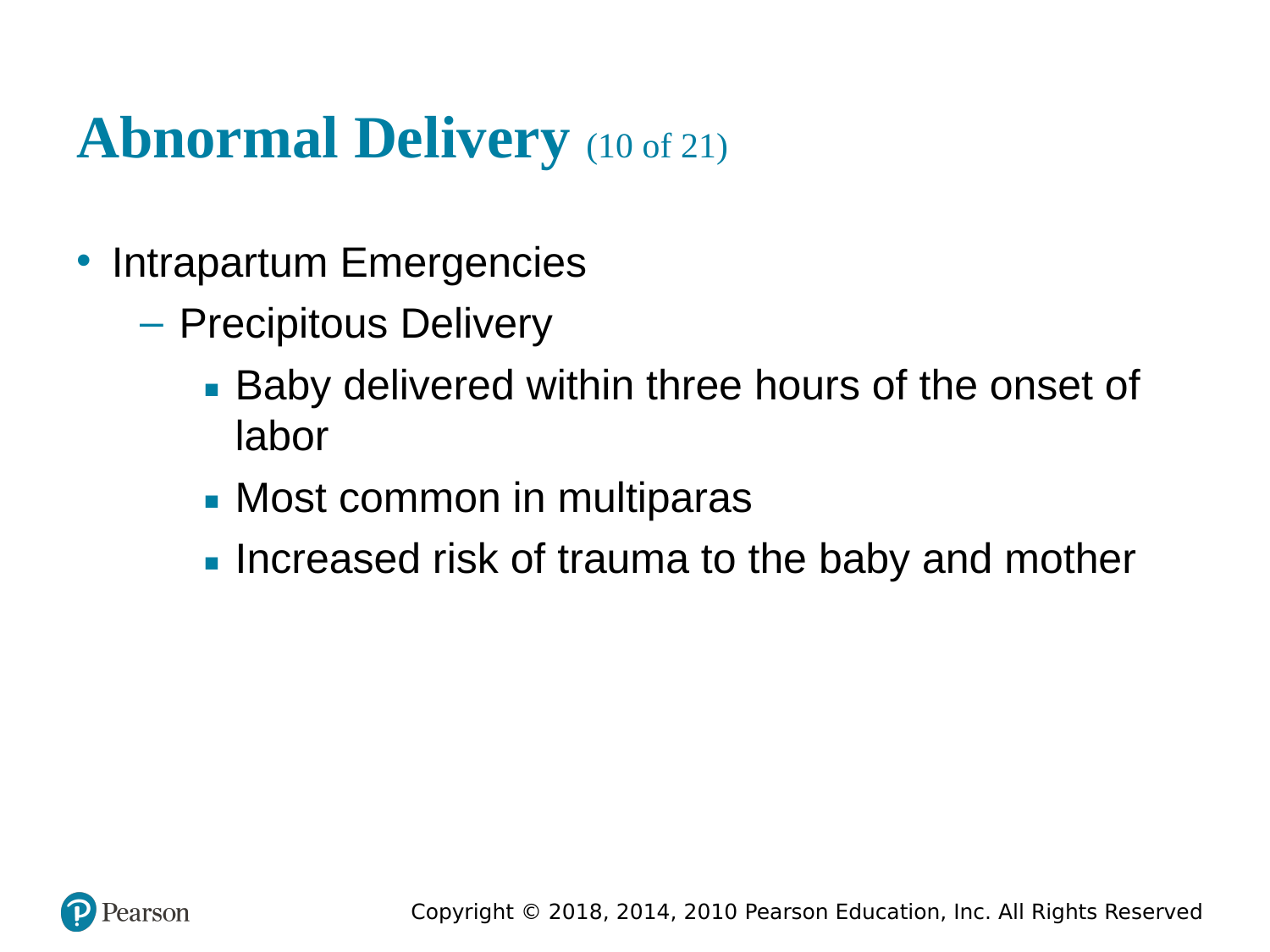

# Abnormal Delivery (10 of 21)
Intrapartum Emergencies
Precipitous Delivery
Baby delivered within three hours of the onset of labor
Most common in multiparas
Increased risk of trauma to the baby and mother